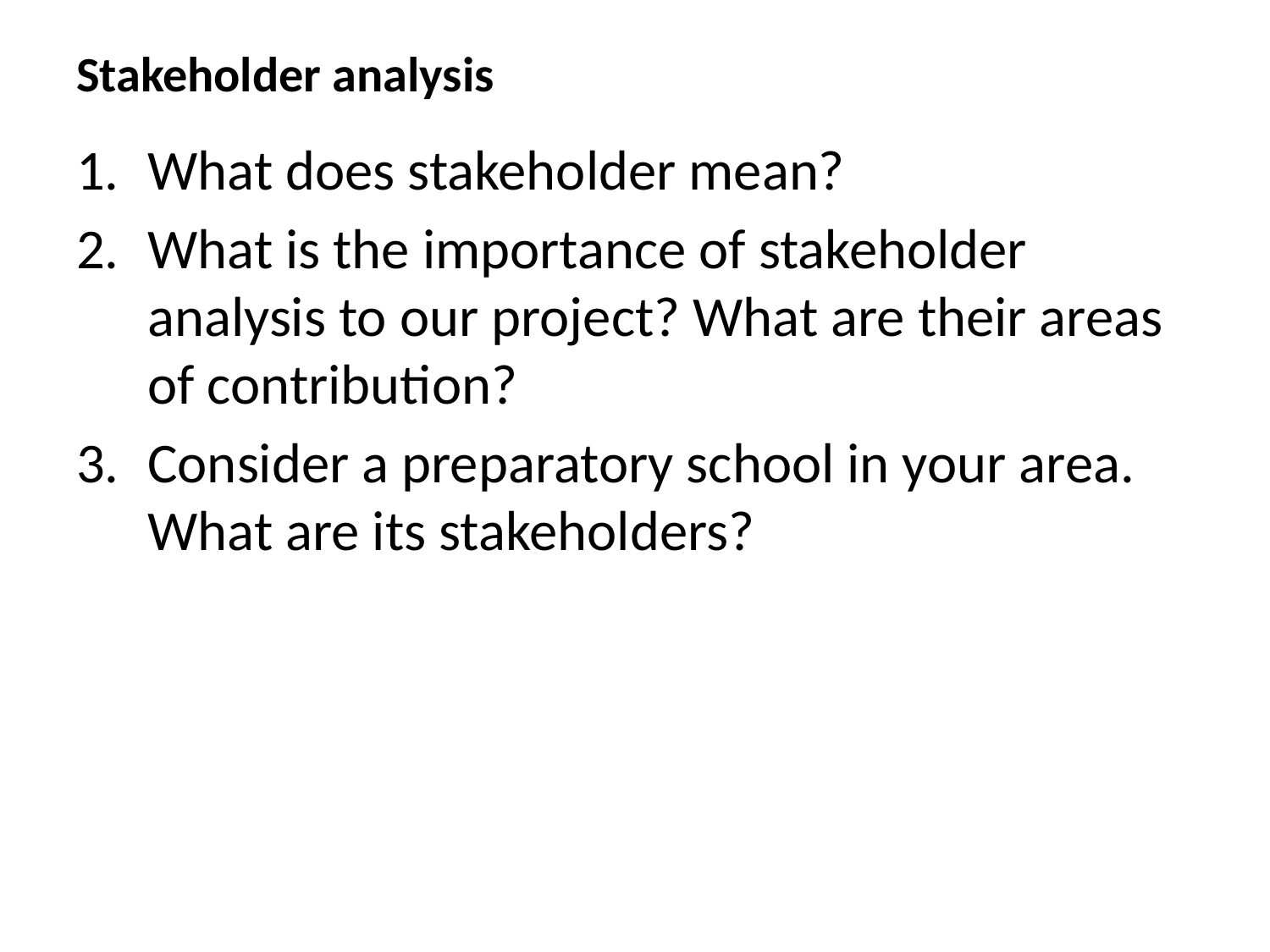

# Stakeholder analysis
What does stakeholder mean?
What is the importance of stakeholder analysis to our project? What are their areas of contribution?
Consider a preparatory school in your area. What are its stakeholders?